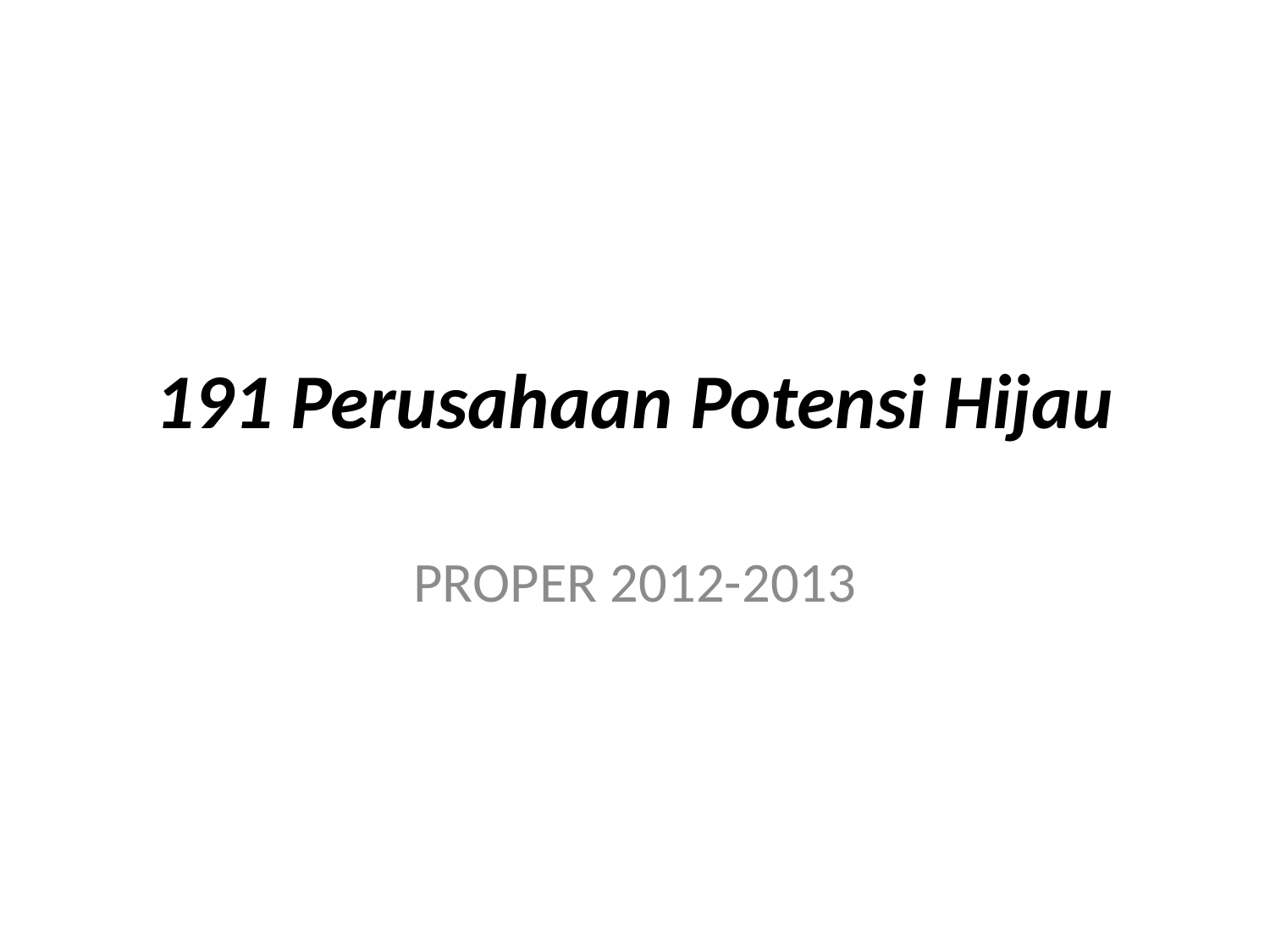

# 191 Perusahaan Potensi Hijau
PROPER 2012-2013